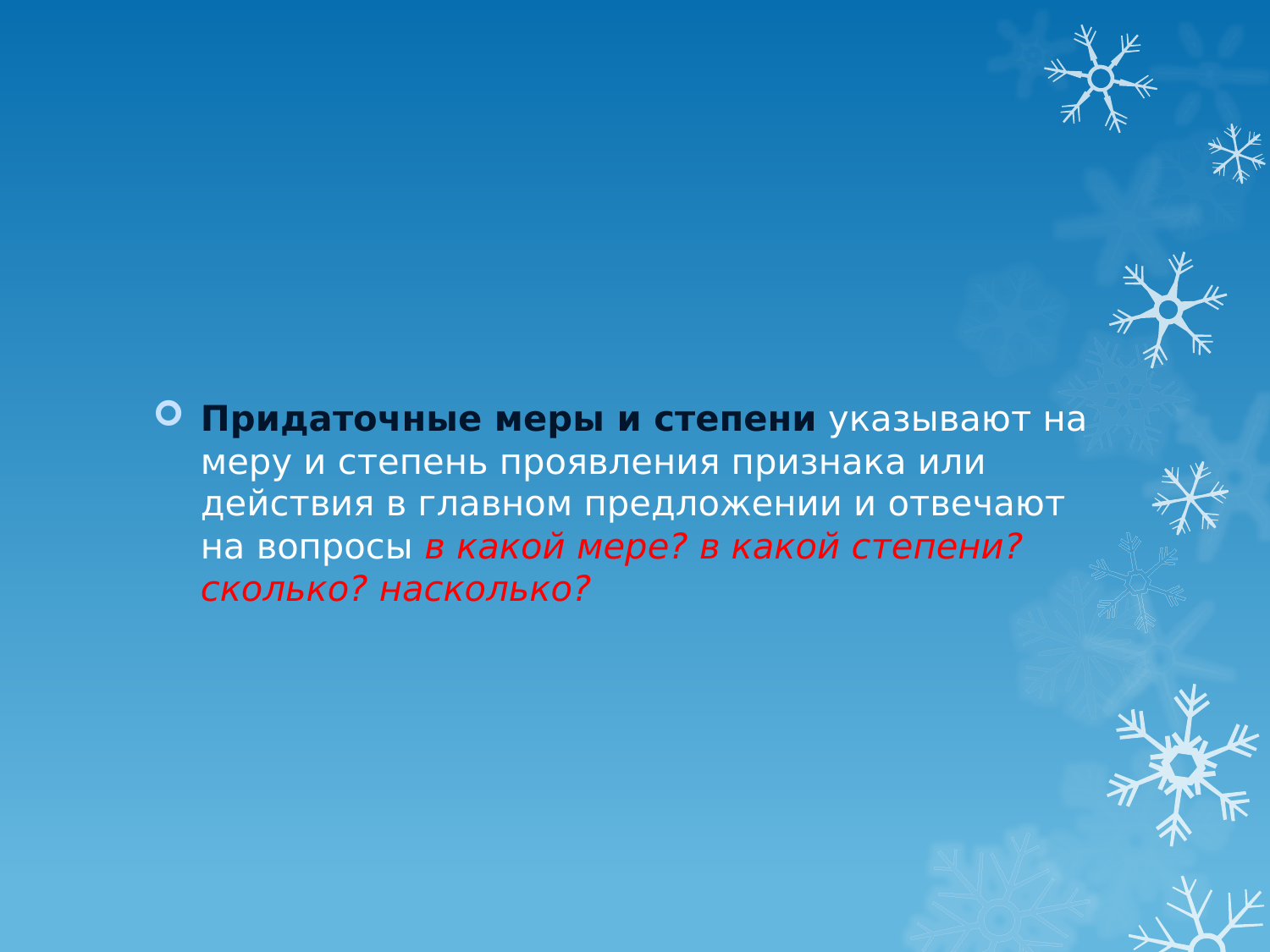

#
Придаточные меры и степени указывают на меру и степень проявления признака или действия в главном предложении и отвечают на вопросы в какой мере? в какой степени? сколько? насколько?